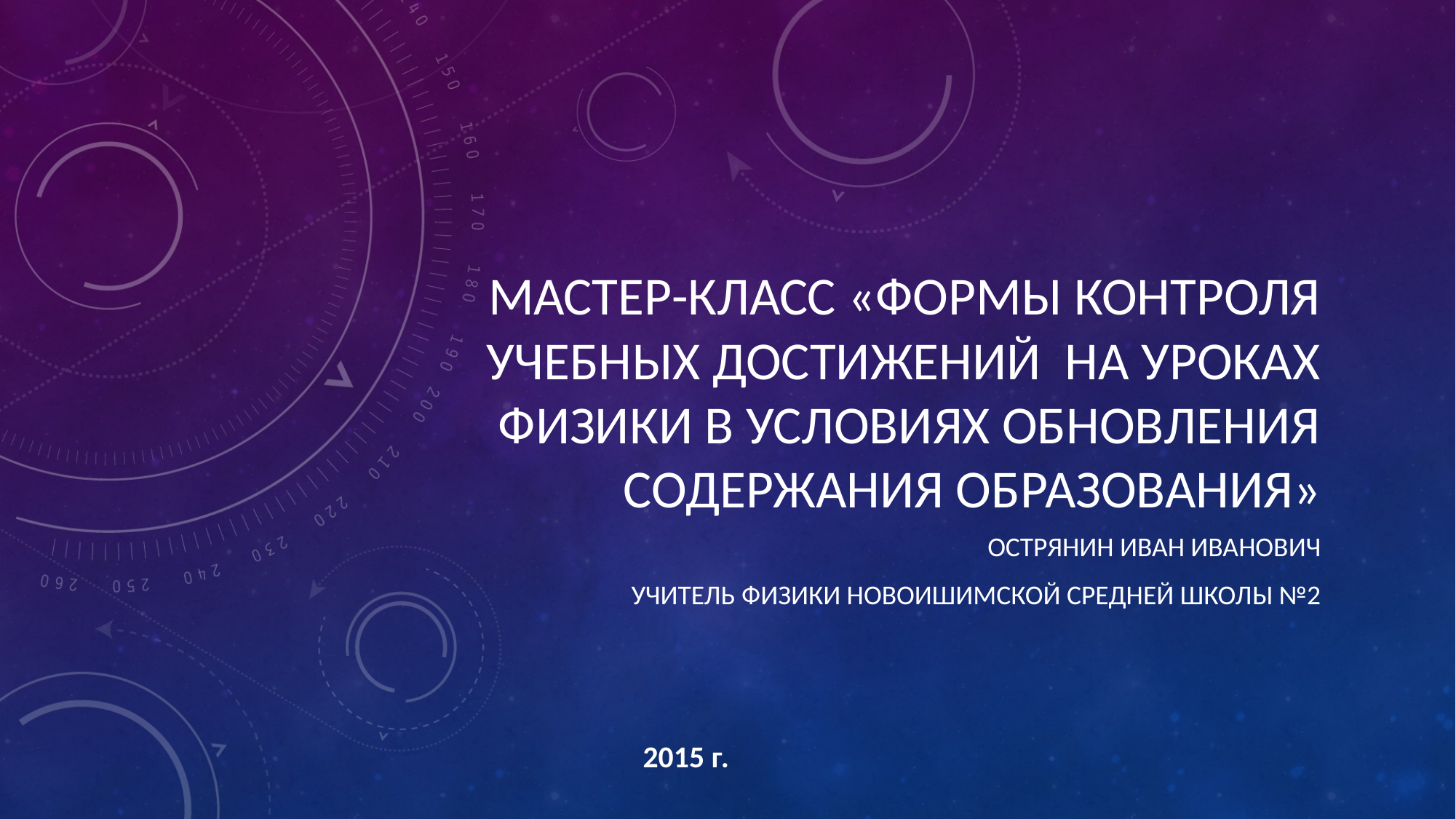

# Мастер-класс «Формы контроля учебных достижений  на уроках физики в условиях обновления содержания образования»
Острянин Иван Иванович
учитель физики Новоишимской средней школы №2
2015 г.